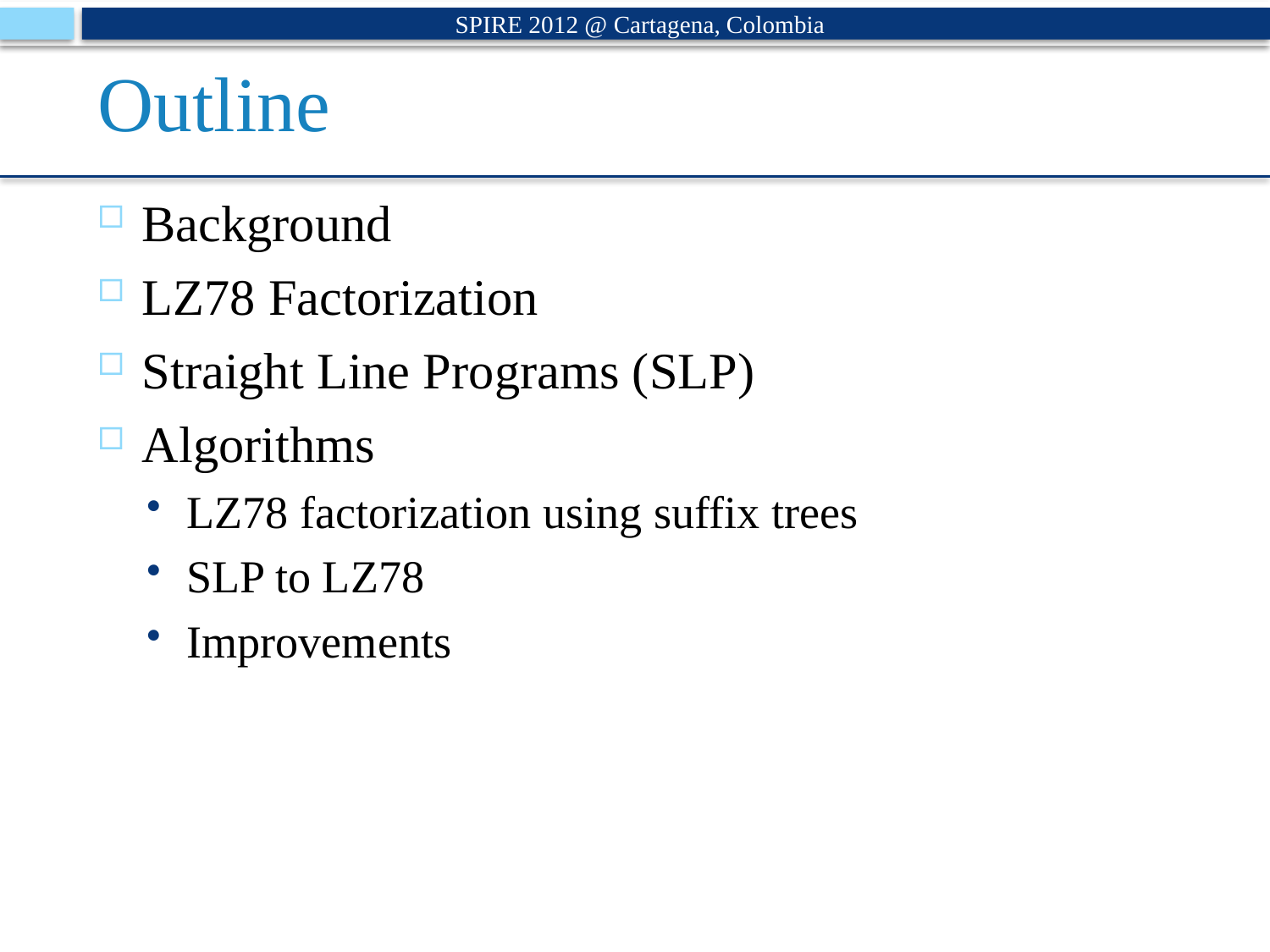

SPIRE 2012 @ Cartagena, Colombia
# Outline
Background
LZ78 Factorization
Straight Line Programs (SLP)
Algorithms
LZ78 factorization using suffix trees
SLP to LZ78
Improvements